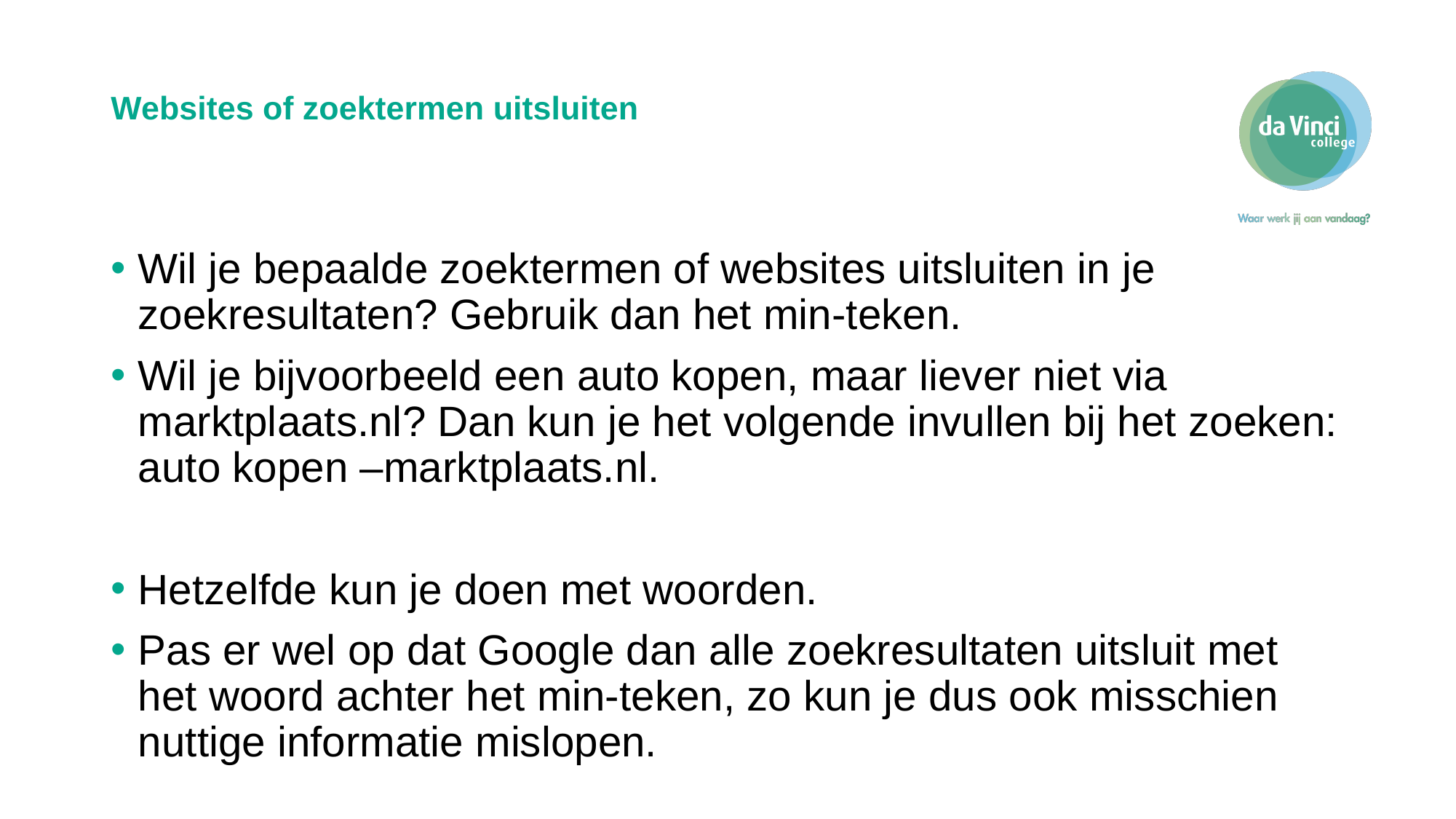

# Websites of zoektermen uitsluiten
Wil je bepaalde zoektermen of websites uitsluiten in je zoekresultaten? Gebruik dan het min-teken.
Wil je bijvoorbeeld een auto kopen, maar liever niet via marktplaats.nl? Dan kun je het volgende invullen bij het zoeken: auto kopen –marktplaats.nl.

Hetzelfde kun je doen met woorden.
Pas er wel op dat Google dan alle zoekresultaten uitsluit met het woord achter het min-teken, zo kun je dus ook misschien nuttige informatie mislopen.